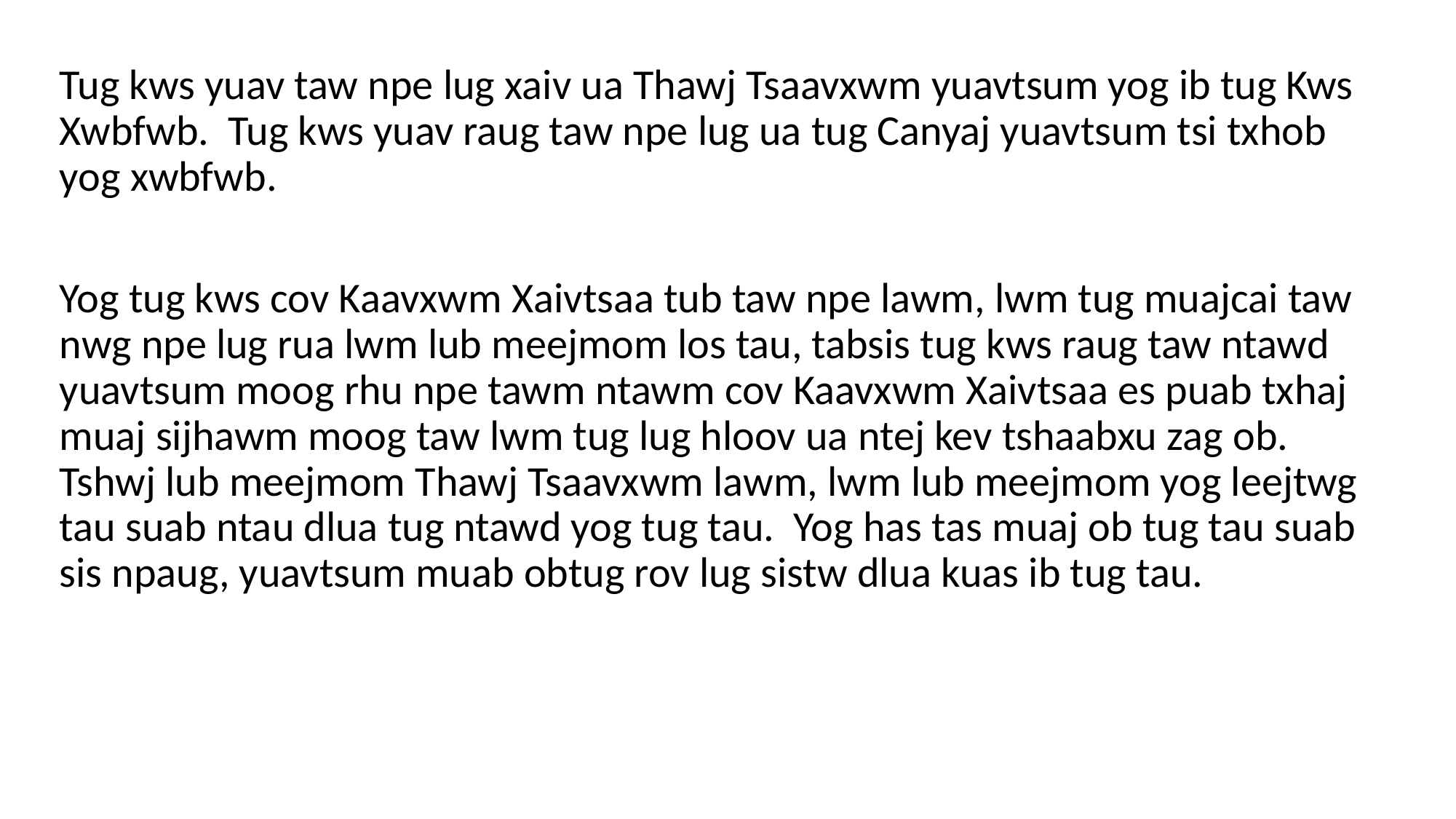

Tug kws yuav taw npe lug xaiv ua Thawj Tsaavxwm yuavtsum yog ib tug Kws Xwbfwb.  Tug kws yuav raug taw npe lug ua tug Canyaj yuavtsum tsi txhob yog xwbfwb.

Yog tug kws cov Kaavxwm Xaivtsaa tub taw npe lawm, lwm tug muajcai taw nwg npe lug rua lwm lub meejmom los tau, tabsis tug kws raug taw ntawd yuavtsum moog rhu npe tawm ntawm cov Kaavxwm Xaivtsaa es puab txhaj muaj sijhawm moog taw lwm tug lug hloov ua ntej kev tshaabxu zag ob.  Tshwj lub meejmom Thawj Tsaavxwm lawm, lwm lub meejmom yog leejtwg tau suab ntau dlua tug ntawd yog tug tau.  Yog has tas muaj ob tug tau suab sis npaug, yuavtsum muab obtug rov lug sistw dlua kuas ib tug tau.